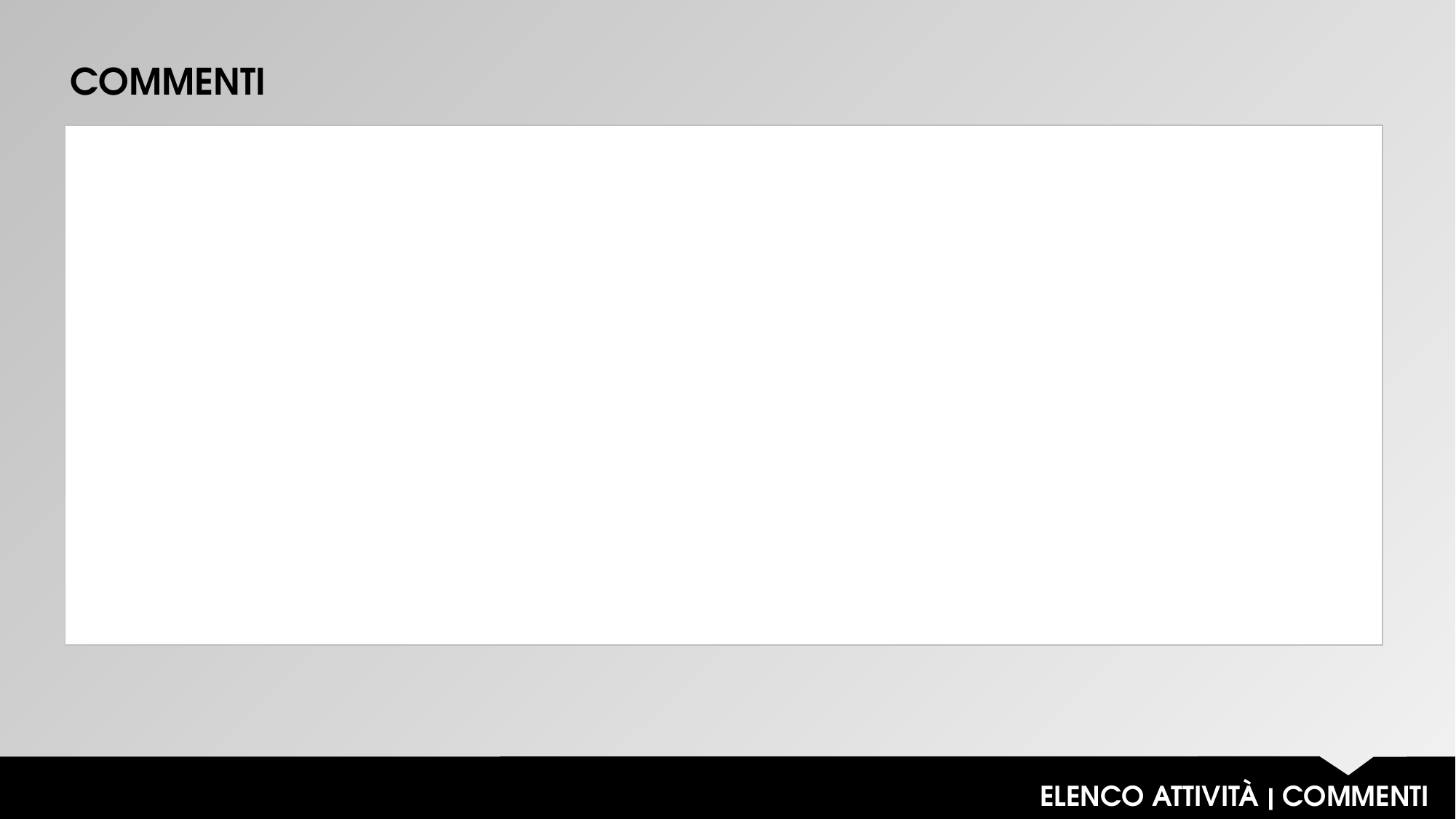

COMMENTI
|  |
| --- |

ELENCO ATTIVITÀ | COMMENTI